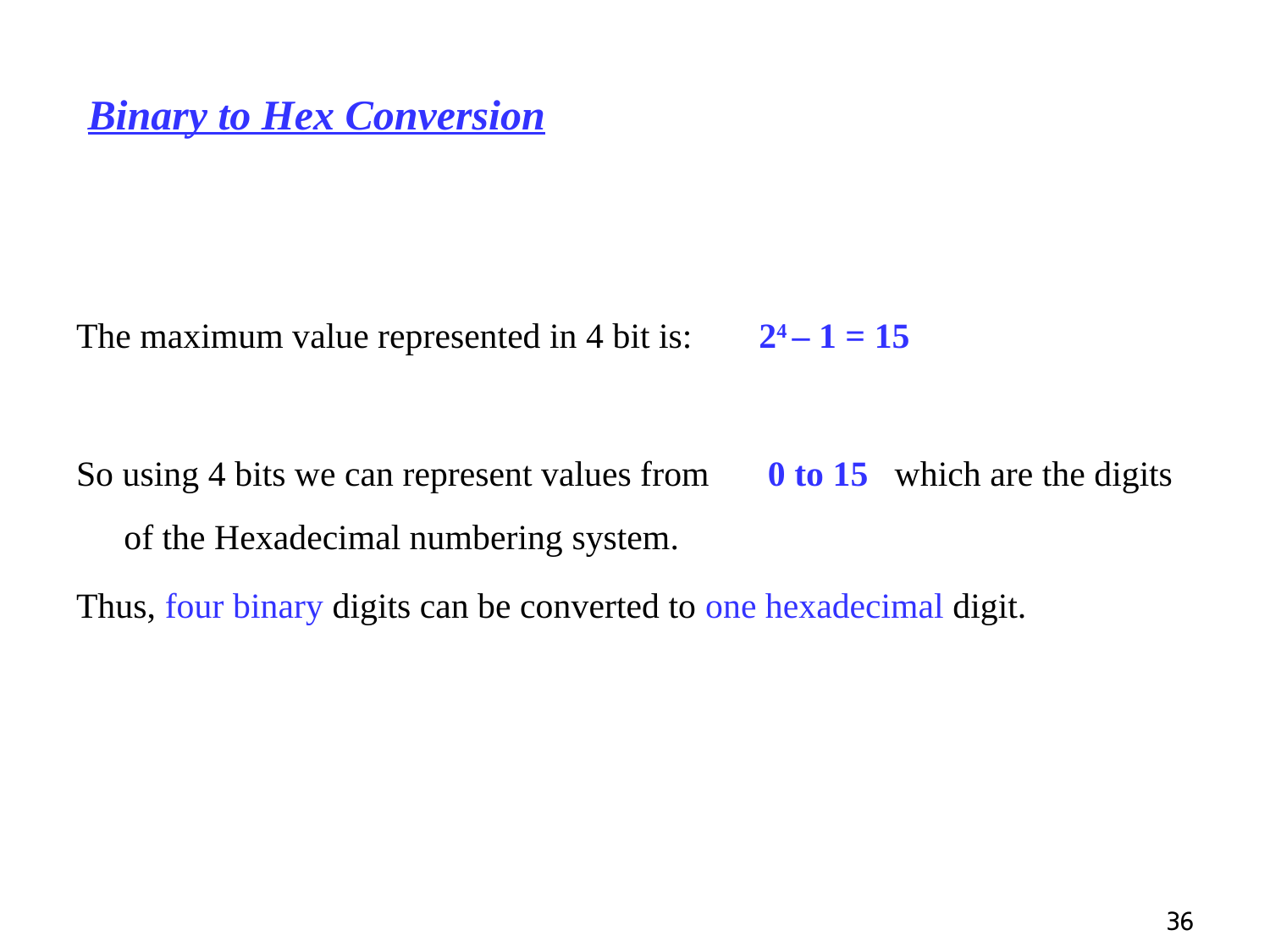

# Binary to Hex Conversion
The maximum value represented in 4 bit is:	24 – 1 = 15

So using 4 bits we can represent values from	 0 to 15	 which are the digits of the Hexadecimal numbering system.
Thus, four binary digits can be converted to one hexadecimal digit.
36